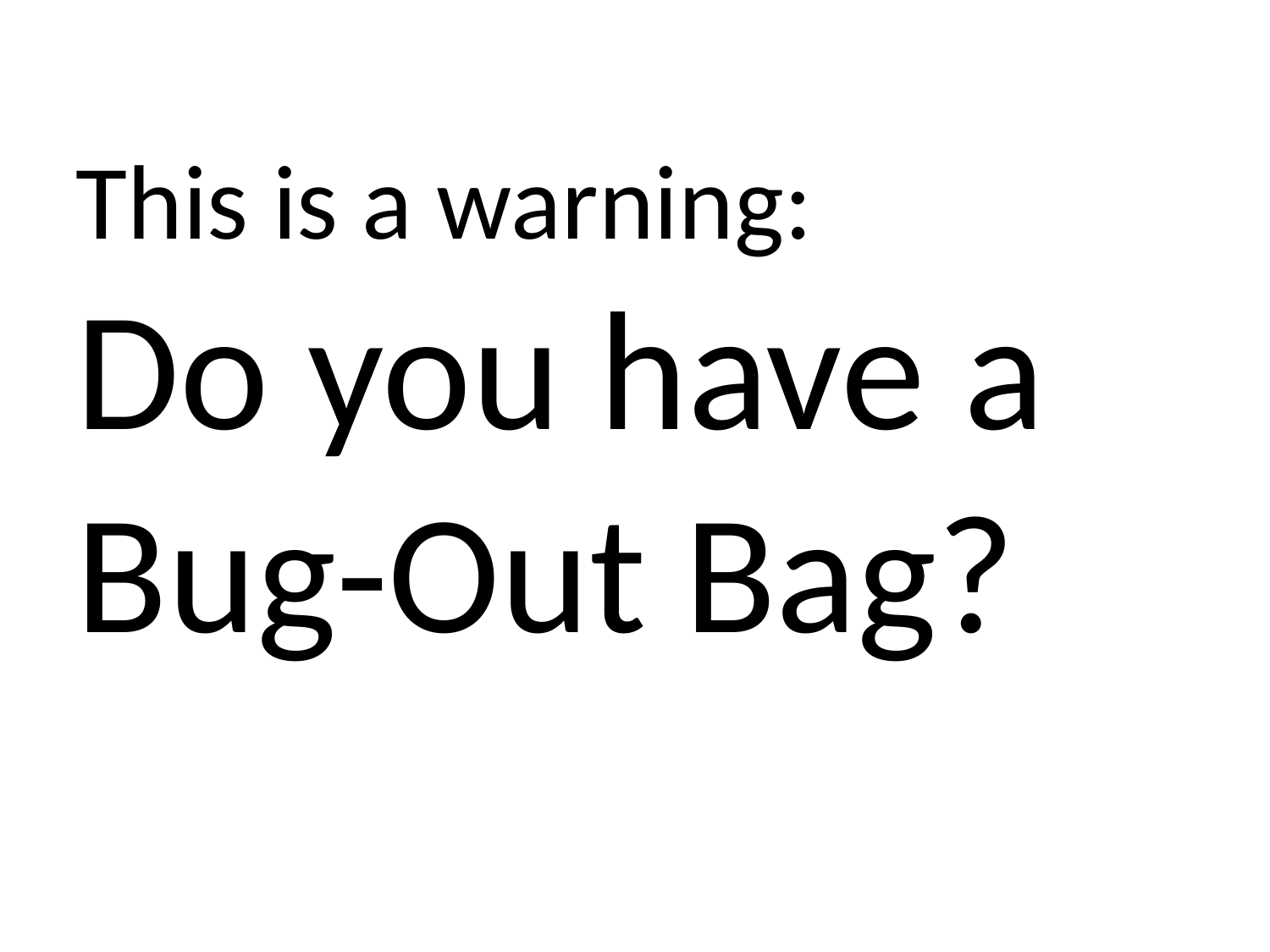

This is a warning:
Do you have a Bug-Out Bag?